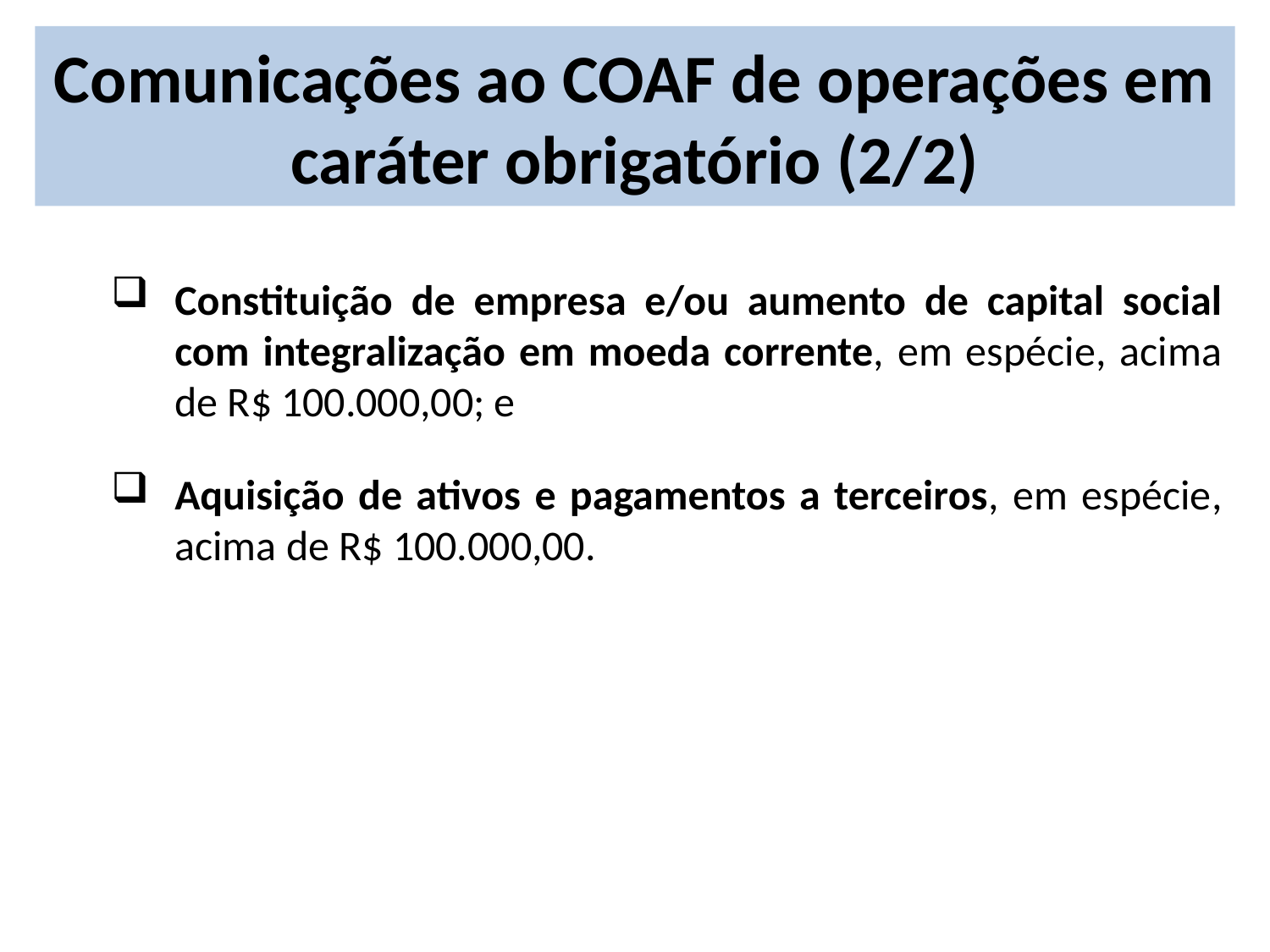

# Comunicações ao COAF de operações em caráter obrigatório (2/2)
Constituição de empresa e/ou aumento de capital social com integralização em moeda corrente, em espécie, acima de R$ 100.000,00; e

Aquisição de ativos e pagamentos a terceiros, em espécie, acima de R$ 100.000,00.